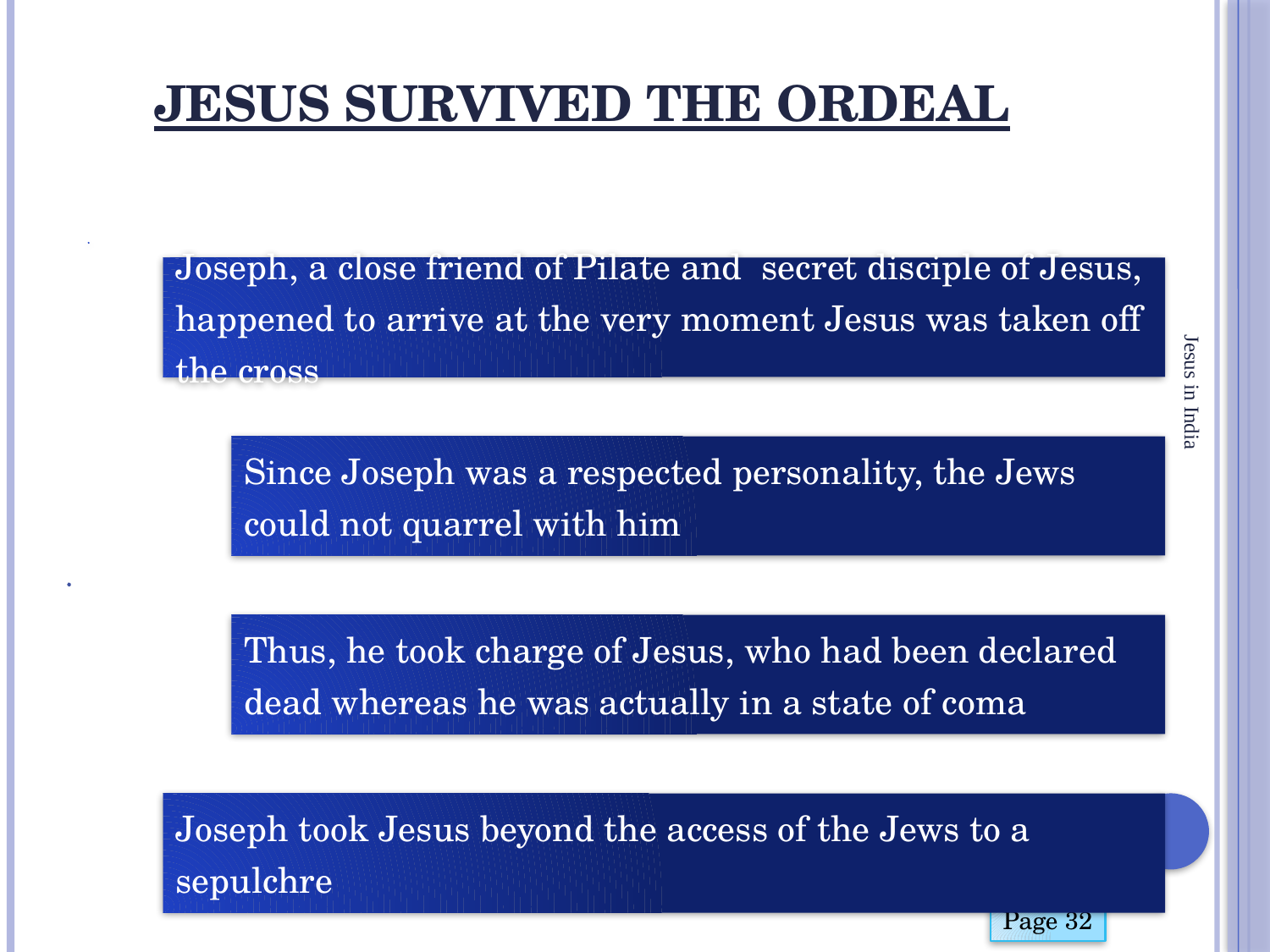

# Jesus survived the ordeal
Joseph, a close friend of Pilate and  secret disciple of Jesus, happened to arrive at the very moment Jesus was taken off the cross
Since Joseph was a respected personality, the Jews could not quarrel with him
Thus, he took charge of Jesus, who had been declared dead whereas he was actually in a state of coma
Joseph took Jesus beyond the access of the Jews to a sepulchre
Jesus in India
Page 32